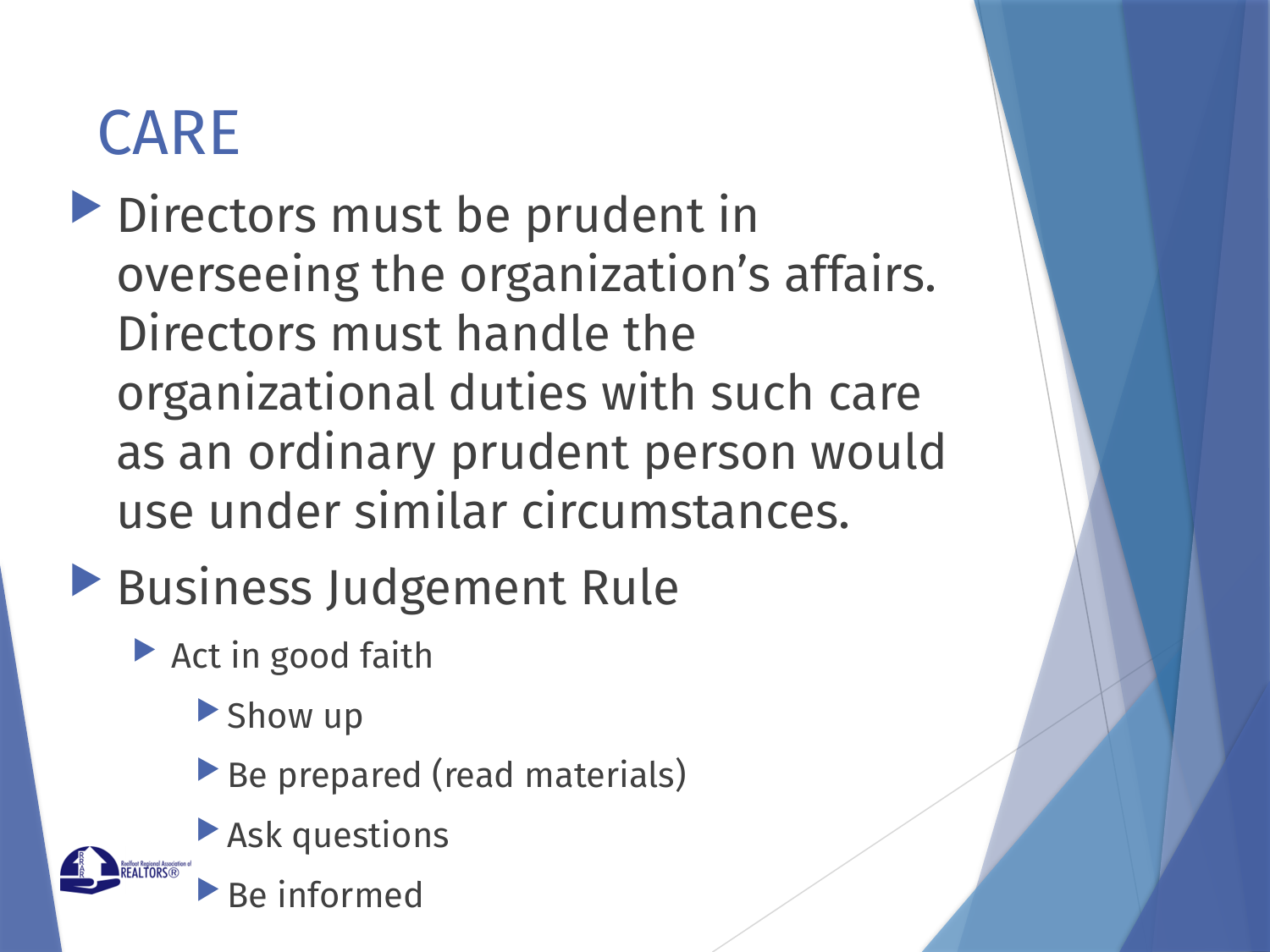

# CARE
Directors must be prudent in overseeing the organization’s affairs. Directors must handle the organizational duties with such care as an ordinary prudent person would use under similar circumstances.
Business Judgement Rule
Act in good faith
Show up
Be prepared (read materials)
Ask questions
Be informed